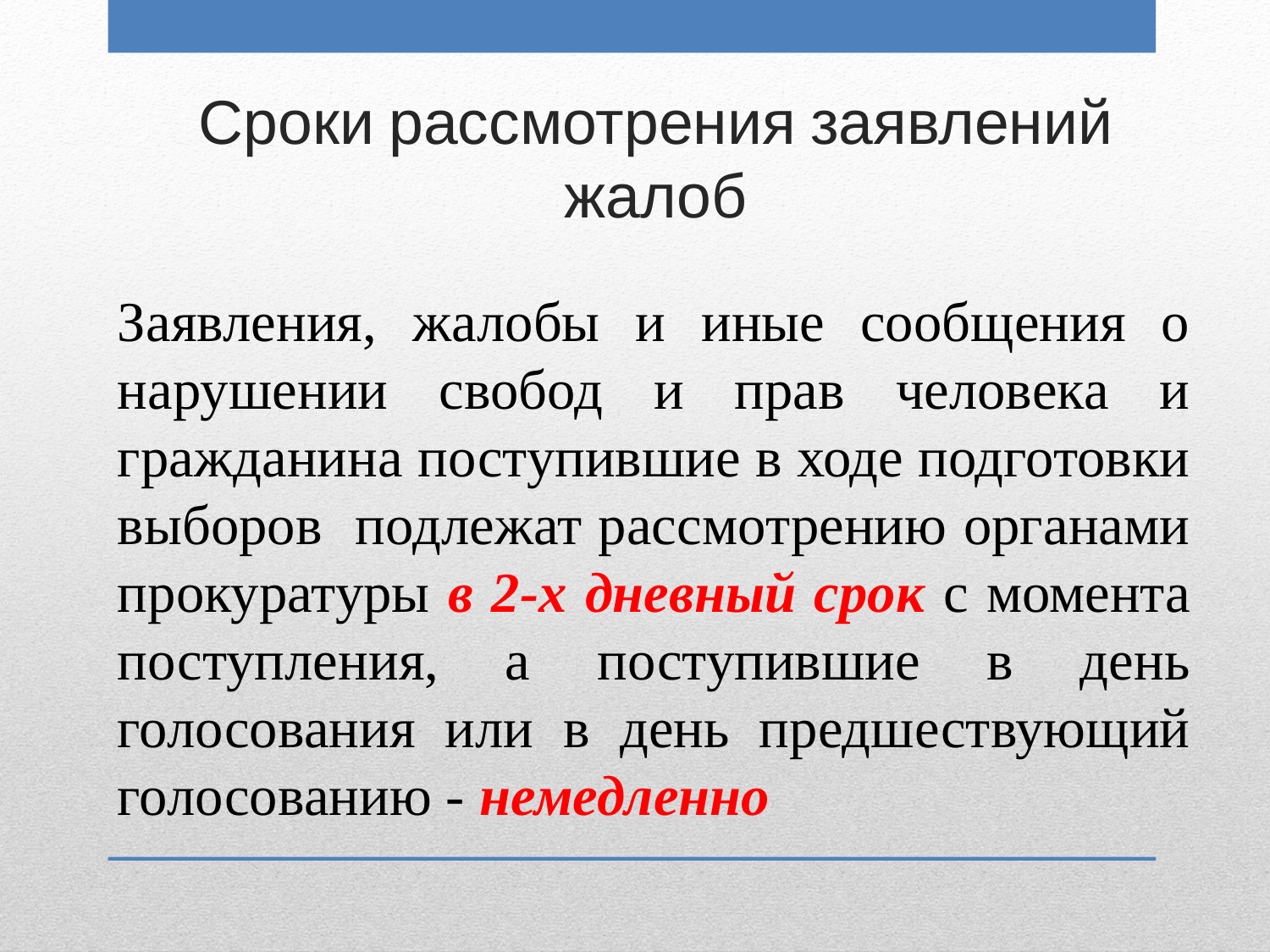

# Сроки рассмотрения заявлений жалоб
Заявления, жалобы и иные сообщения о нарушении свобод и прав человека и гражданина поступившие в ходе подготовки выборов  подлежат рассмотрению органами прокуратуры в 2-х дневный срок с момента поступления, а поступившие в день голосования или в день предшествующий голосованию - немедленно